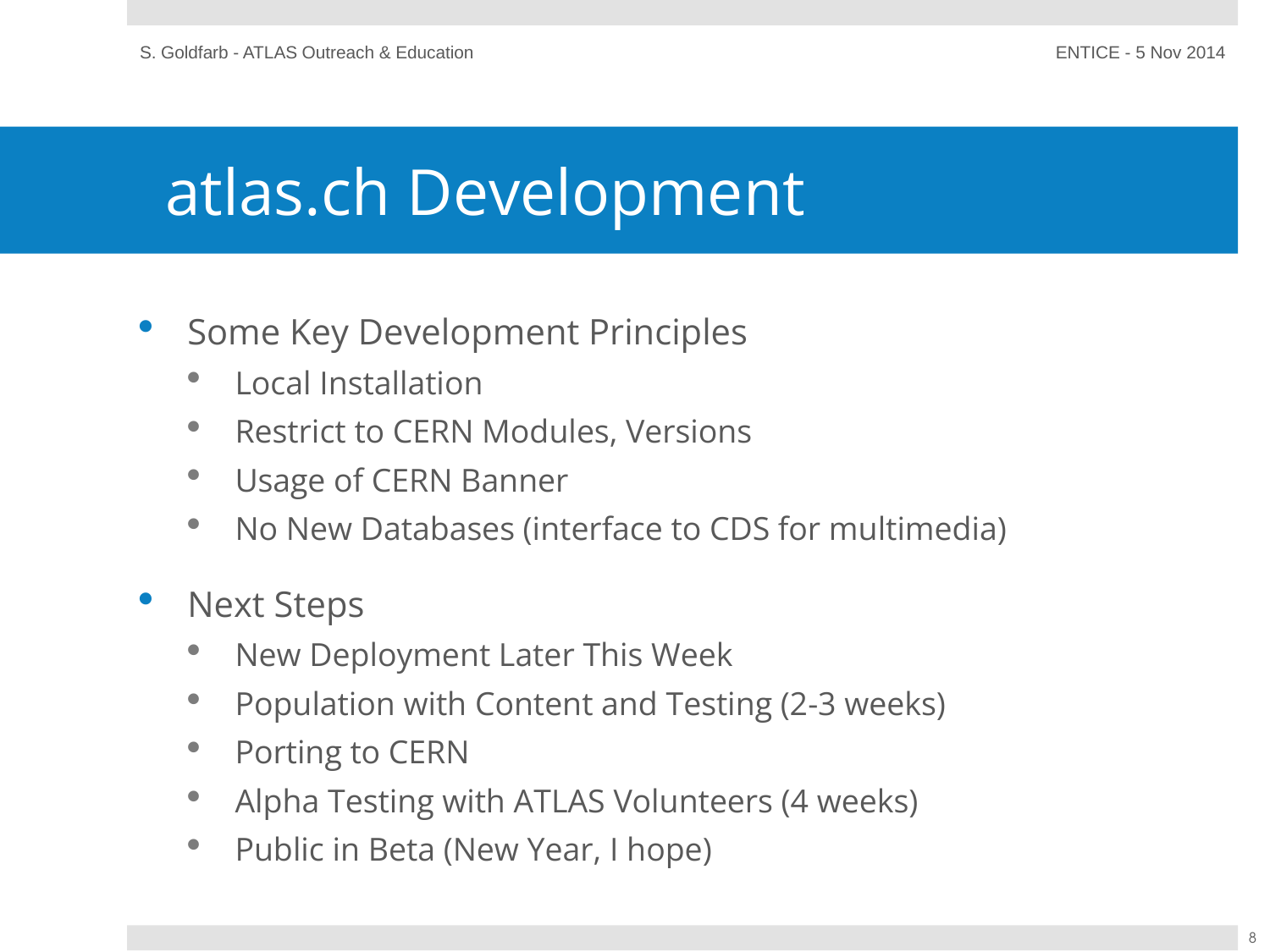

S. Goldfarb - ATLAS Outreach & Education
ENTICE - 5 Nov 2014
# atlas.ch Development
Some Key Development Principles
Local Installation
Restrict to CERN Modules, Versions
Usage of CERN Banner
No New Databases (interface to CDS for multimedia)
Next Steps
New Deployment Later This Week
Population with Content and Testing (2-3 weeks)
Porting to CERN
Alpha Testing with ATLAS Volunteers (4 weeks)
Public in Beta (New Year, I hope)
8